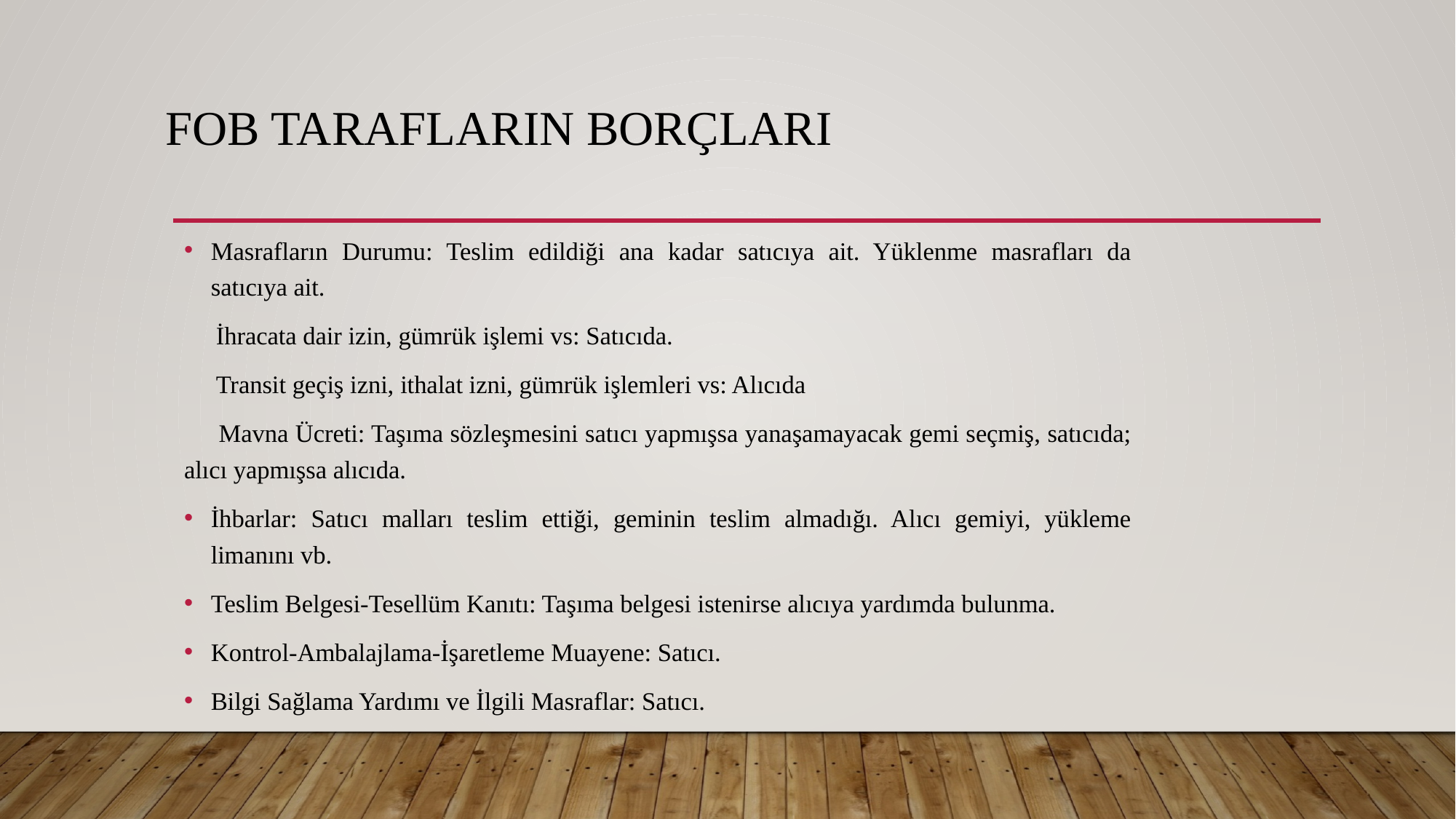

# FOB Tarafların Borçları
Masrafların Durumu: Teslim edildiği ana kadar satıcıya ait. Yüklenme masrafları da satıcıya ait.
     İhracata dair izin, gümrük işlemi vs: Satıcıda.
     Transit geçiş izni, ithalat izni, gümrük işlemleri vs: Alıcıda
     Mavna Ücreti: Taşıma sözleşmesini satıcı yapmışsa yanaşamayacak gemi seçmiş, satıcıda; alıcı yapmışsa alıcıda.
İhbarlar: Satıcı malları teslim ettiği, geminin teslim almadığı. Alıcı gemiyi, yükleme limanını vb.
Teslim Belgesi-Tesellüm Kanıtı: Taşıma belgesi istenirse alıcıya yardımda bulunma.
Kontrol-Ambalajlama-İşaretleme Muayene: Satıcı.
Bilgi Sağlama Yardımı ve İlgili Masraflar: Satıcı.